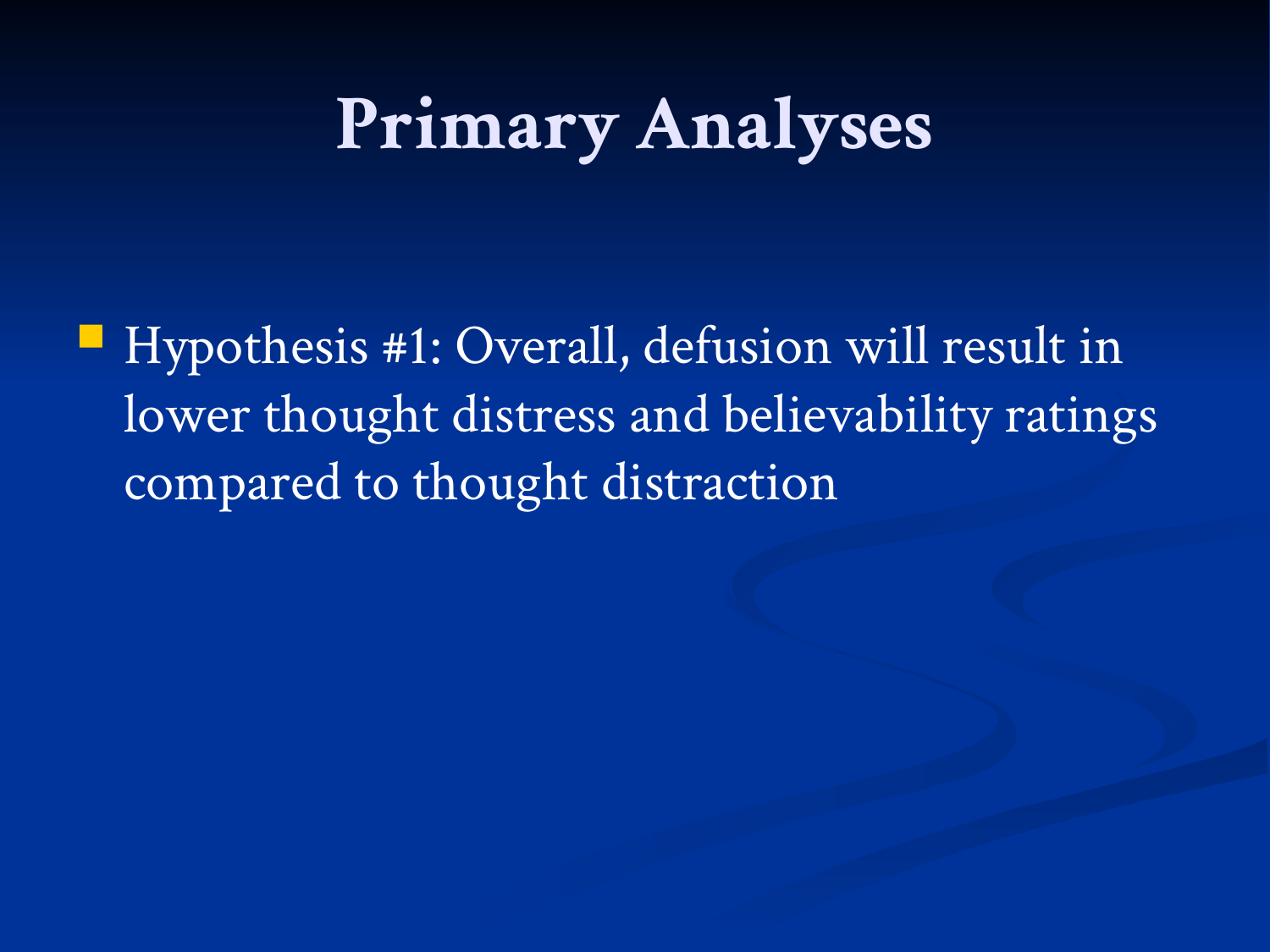

# Primary Analyses

Hypothesis #1: Overall, defusion will result in lower thought distress and believability ratings compared to thought distraction